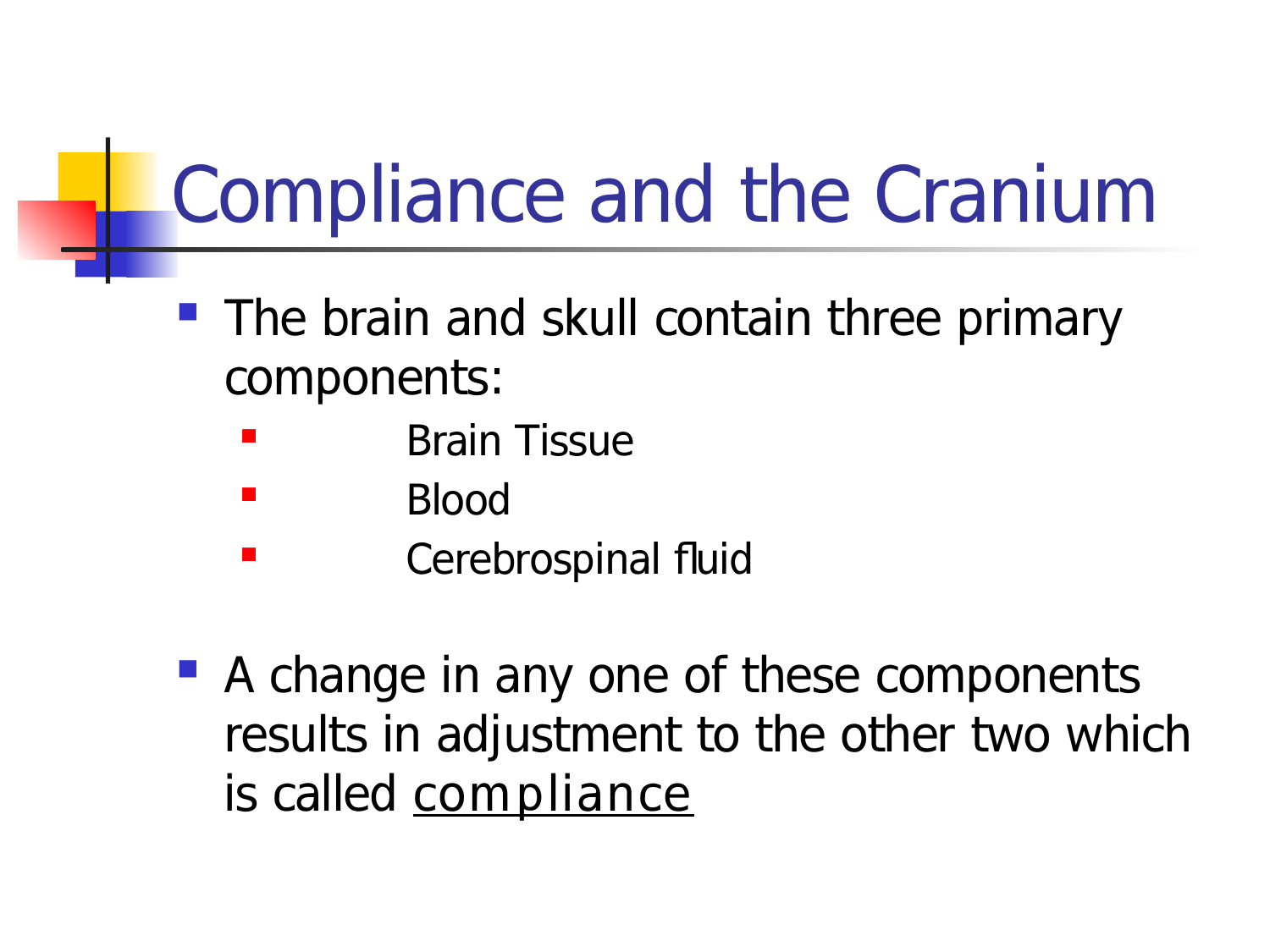

# Compliance and the Cranium
The brain and skull contain three primary components:
	Brain Tissue
	Blood
	Cerebrospinal fluid
A change in any one of these components results in adjustment to the other two which is called compliance